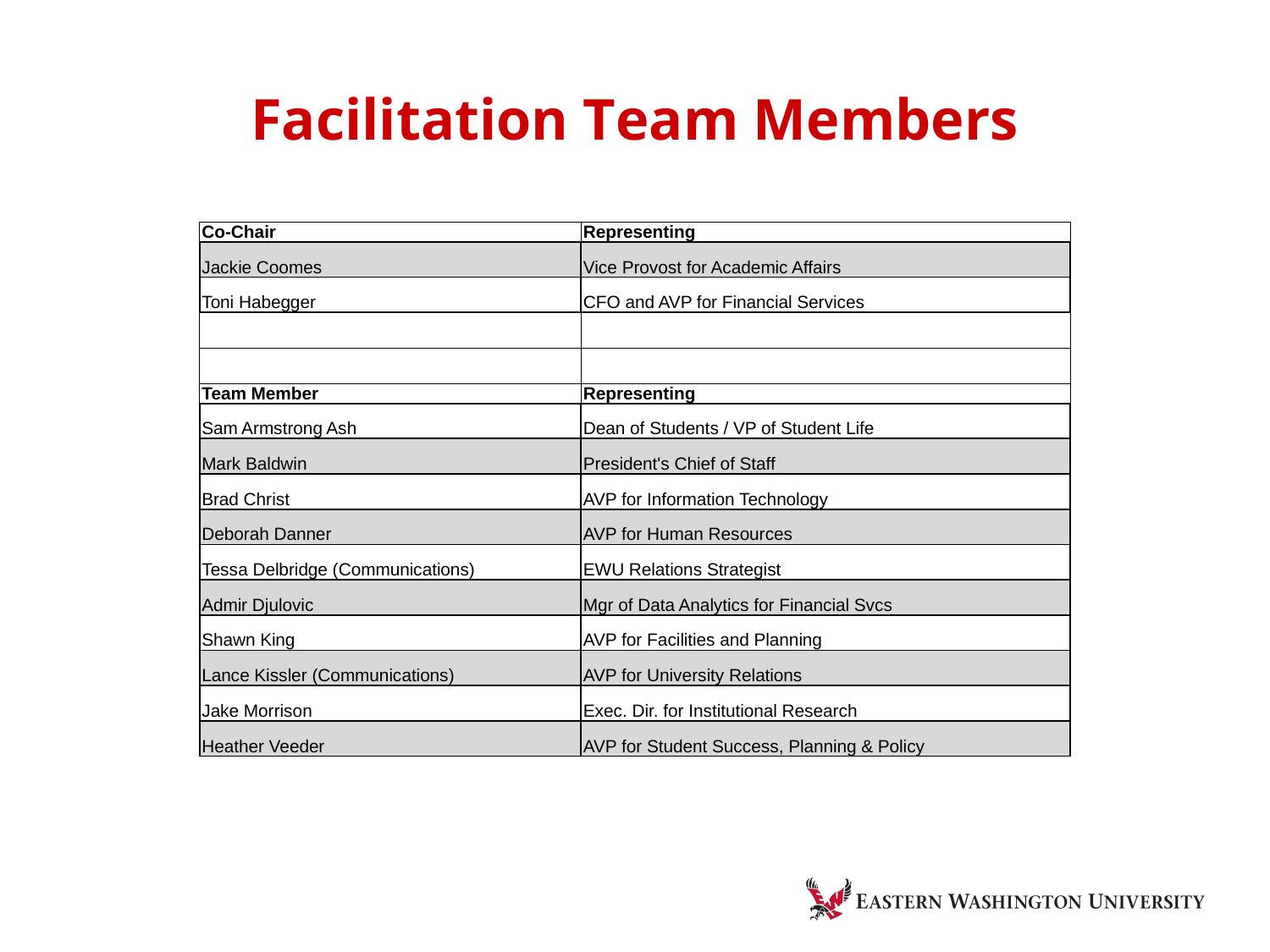

# Facilitation Team Members
| Co-Chair | Representing |
| --- | --- |
| Jackie Coomes | Vice Provost for Academic Affairs |
| Toni Habegger | CFO and AVP for Financial Services |
|  |  |
|  |  |
| Team Member | Representing |
| Sam Armstrong Ash | Dean of Students / VP of Student Life |
| Mark Baldwin | President's Chief of Staff |
| Brad Christ | AVP for Information Technology |
| Deborah Danner | AVP for Human Resources |
| Tessa Delbridge (Communications) | EWU Relations Strategist |
| Admir Djulovic | Mgr of Data Analytics for Financial Svcs |
| Shawn King | AVP for Facilities and Planning |
| Lance Kissler (Communications) | AVP for University Relations |
| Jake Morrison | Exec. Dir. for Institutional Research |
| Heather Veeder | AVP for Student Success, Planning & Policy |